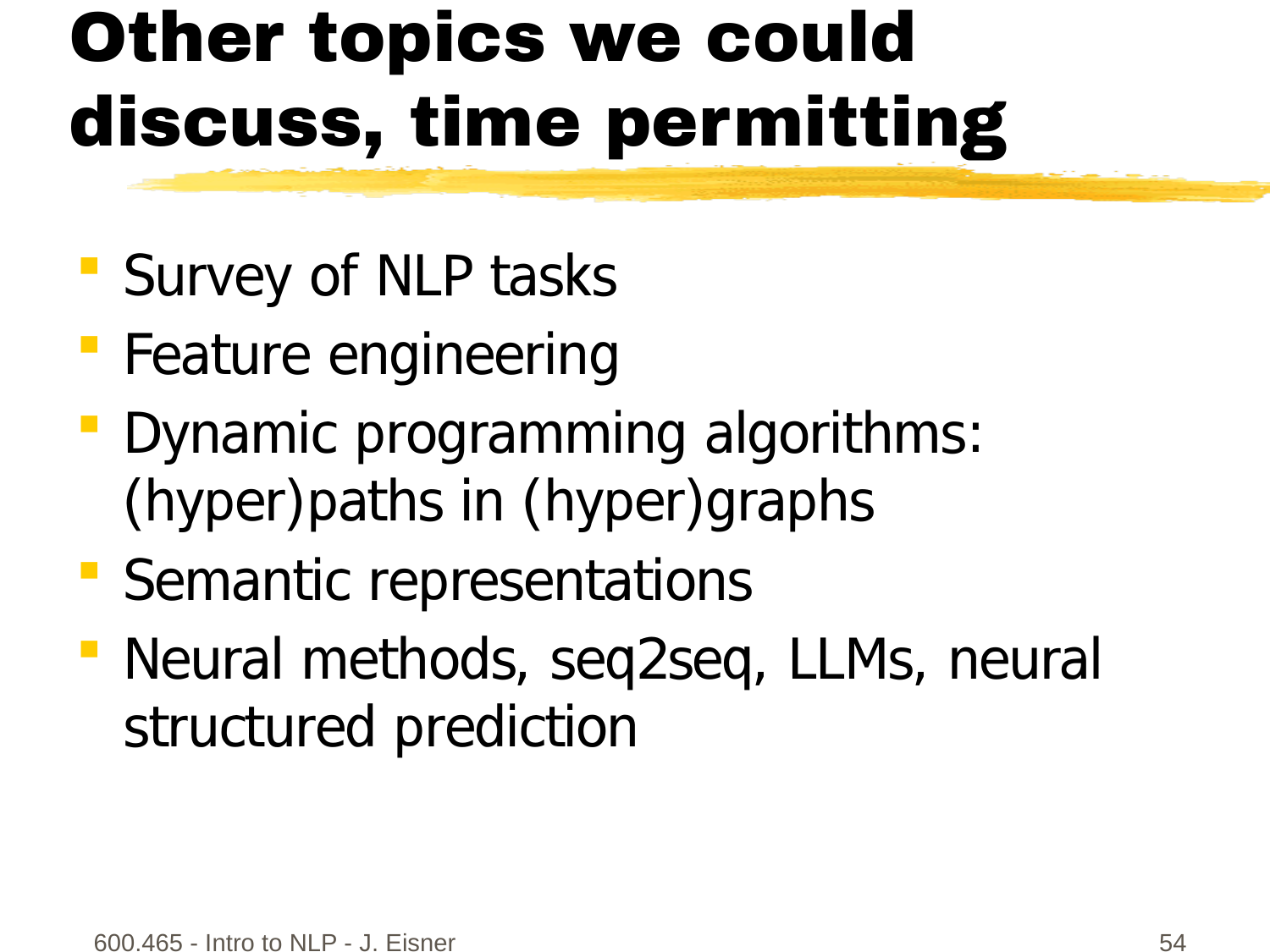

# Other topics we could discuss, time permitting
Survey of NLP tasks
Feature engineering
Dynamic programming algorithms: (hyper)paths in (hyper)graphs
Semantic representations
Neural methods, seq2seq, LLMs, neural structured prediction
600.465 - Intro to NLP - J. Eisner
54